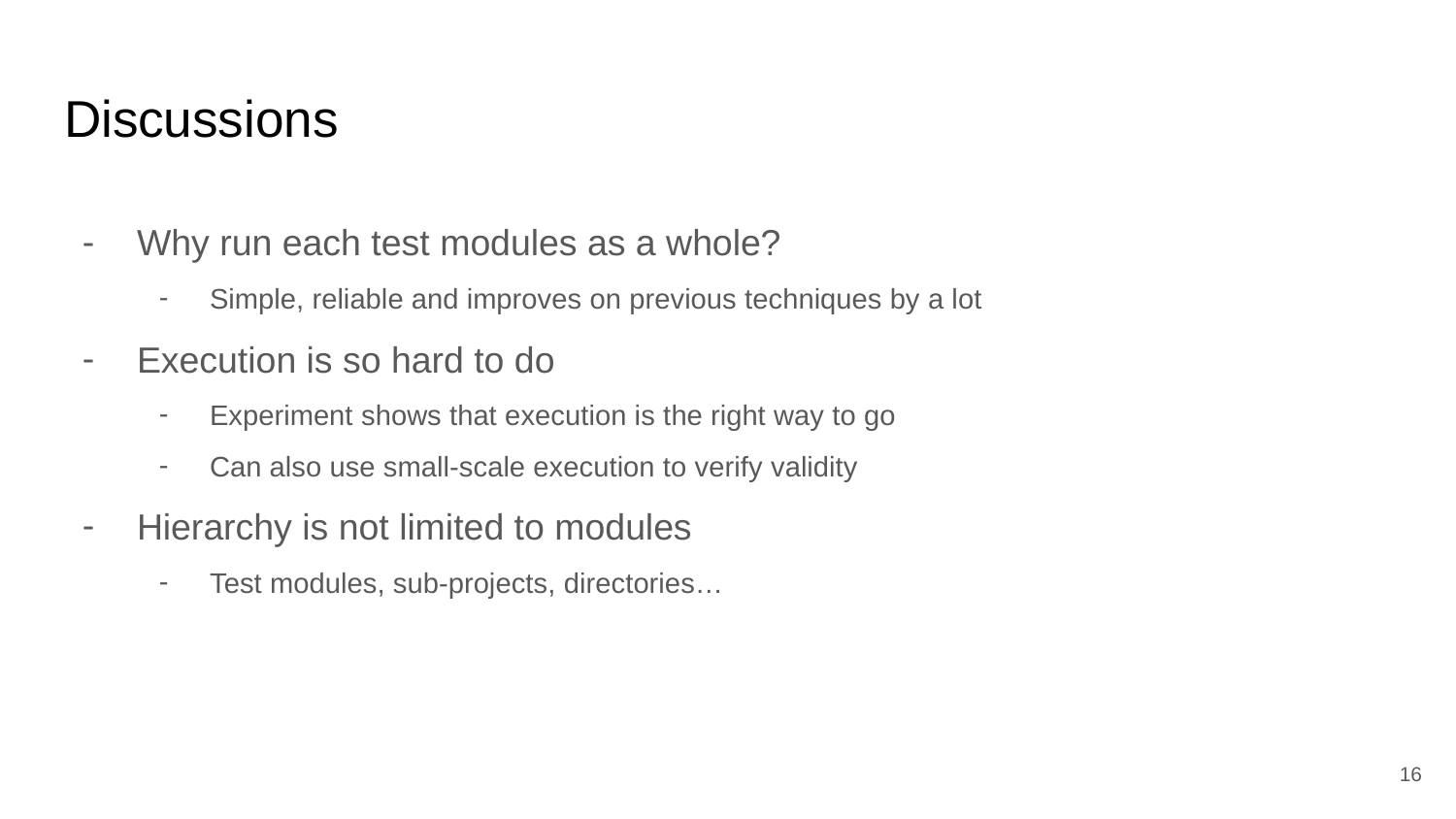

# Discussions
Why run each test modules as a whole?
Simple, reliable and improves on previous techniques by a lot
Execution is so hard to do
Experiment shows that execution is the right way to go
Can also use small-scale execution to verify validity
Hierarchy is not limited to modules
Test modules, sub-projects, directories…

16